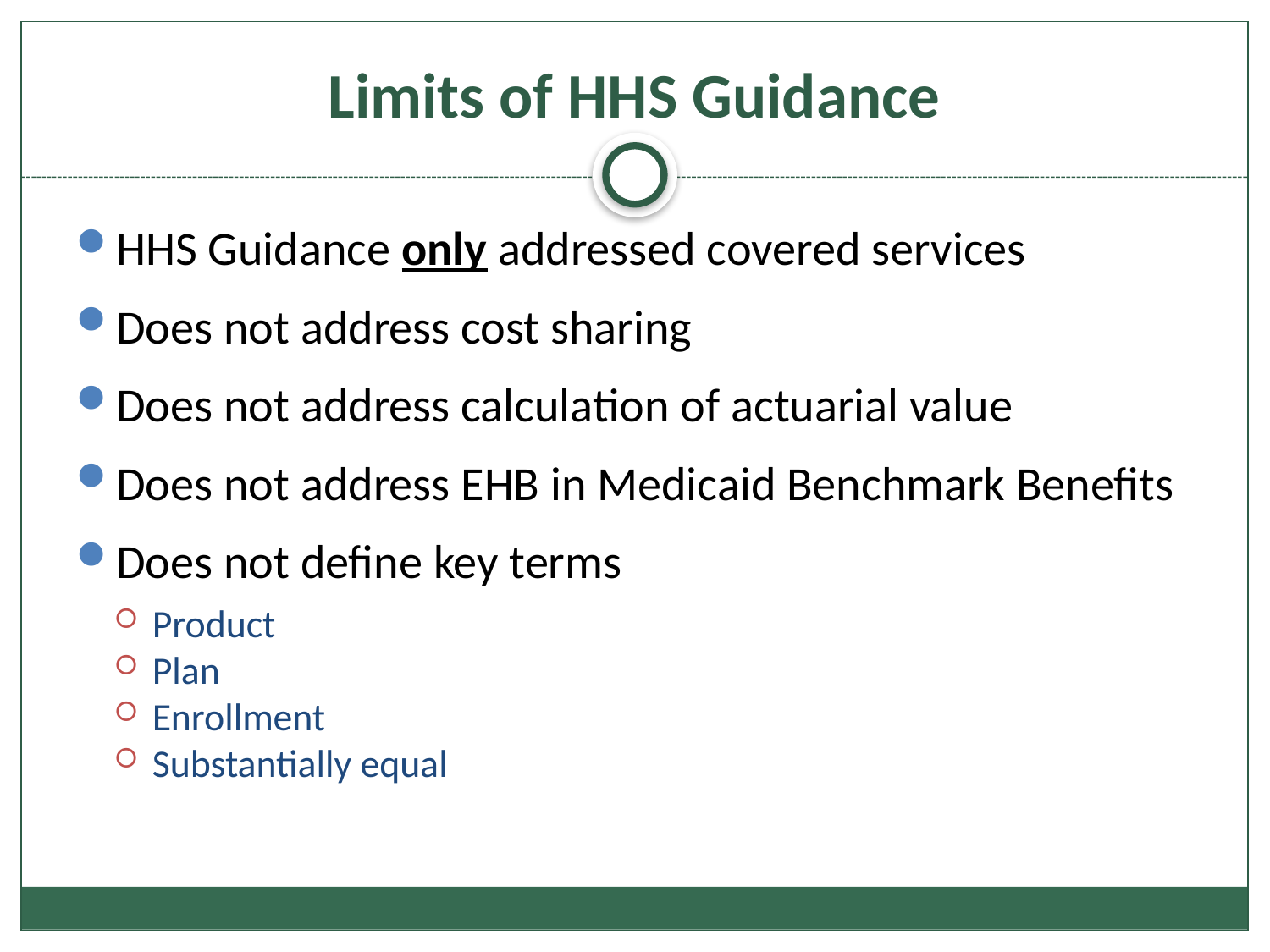

# Limits of HHS Guidance
HHS Guidance only addressed covered services
Does not address cost sharing
Does not address calculation of actuarial value
Does not address EHB in Medicaid Benchmark Benefits
Does not define key terms
Product
Plan
Enrollment
Substantially equal